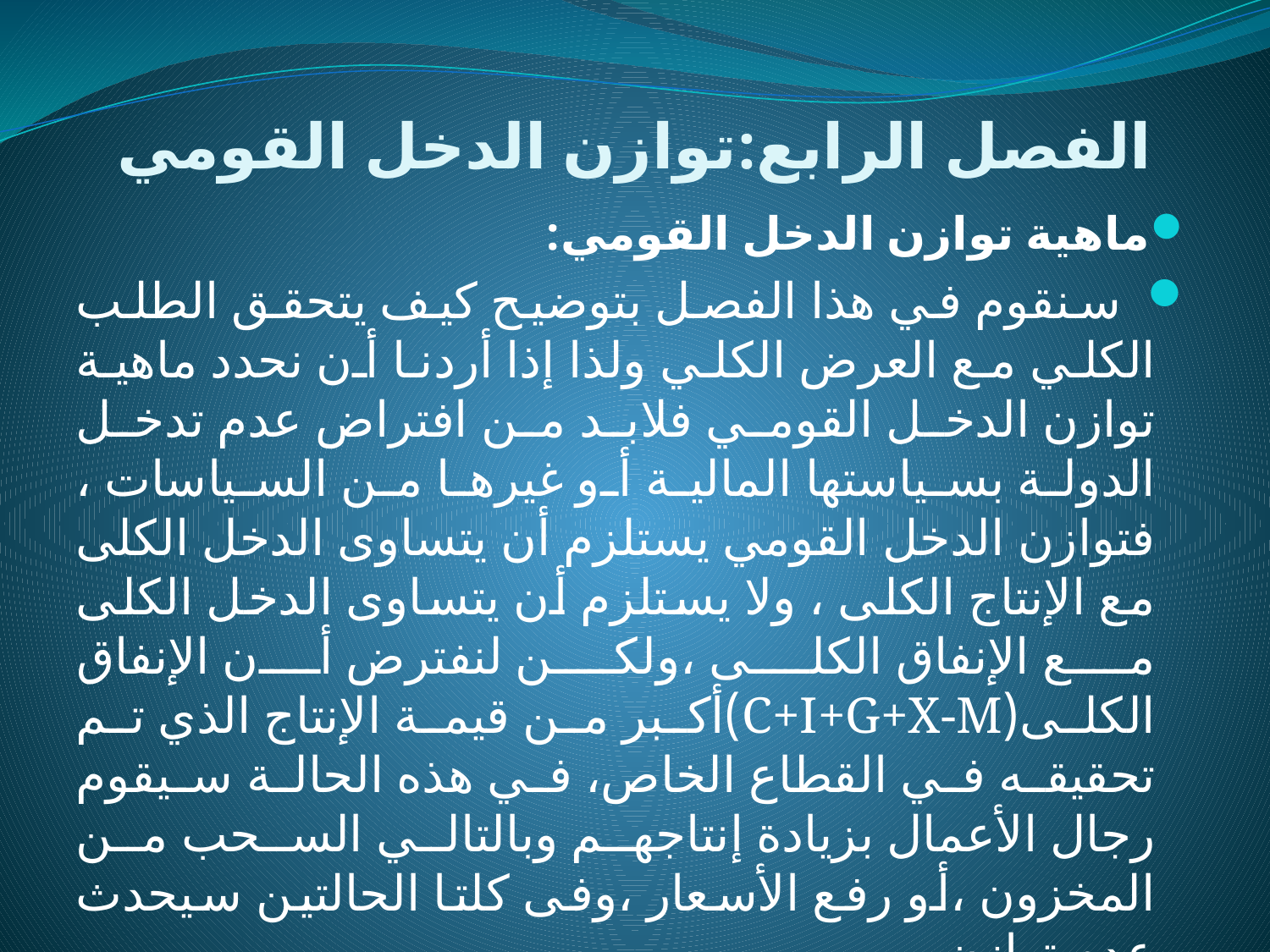

# الفصل الرابع:توازن الدخل القومي
ماهية توازن الدخل القومي:
  سنقوم في هذا الفصل بتوضيح كيف يتحقق الطلب الكلي مع العرض الكلي ولذا إذا أردنا أن نحدد ماهية توازن الدخل القومي فلابد من افتراض عدم تدخل الدولة بسياستها المالية أو غيرها من السياسات ، فتوازن الدخل القومي يستلزم أن يتساوى الدخل الكلى مع الإنتاج الكلى ، ولا يستلزم أن يتساوى الدخل الكلى مع الإنفاق الكلى ،ولكن لنفترض أن الإنفاق الكلى(C+I+G+X-M)أكبر من قيمة الإنتاج الذي تم تحقيقه في القطاع الخاص، في هذه الحالة سيقوم رجال الأعمال بزيادة إنتاجهم وبالتالي السحب من المخزون ،أو رفع الأسعار ،وفى كلتا الحالتين سيحدث عدم توازن.